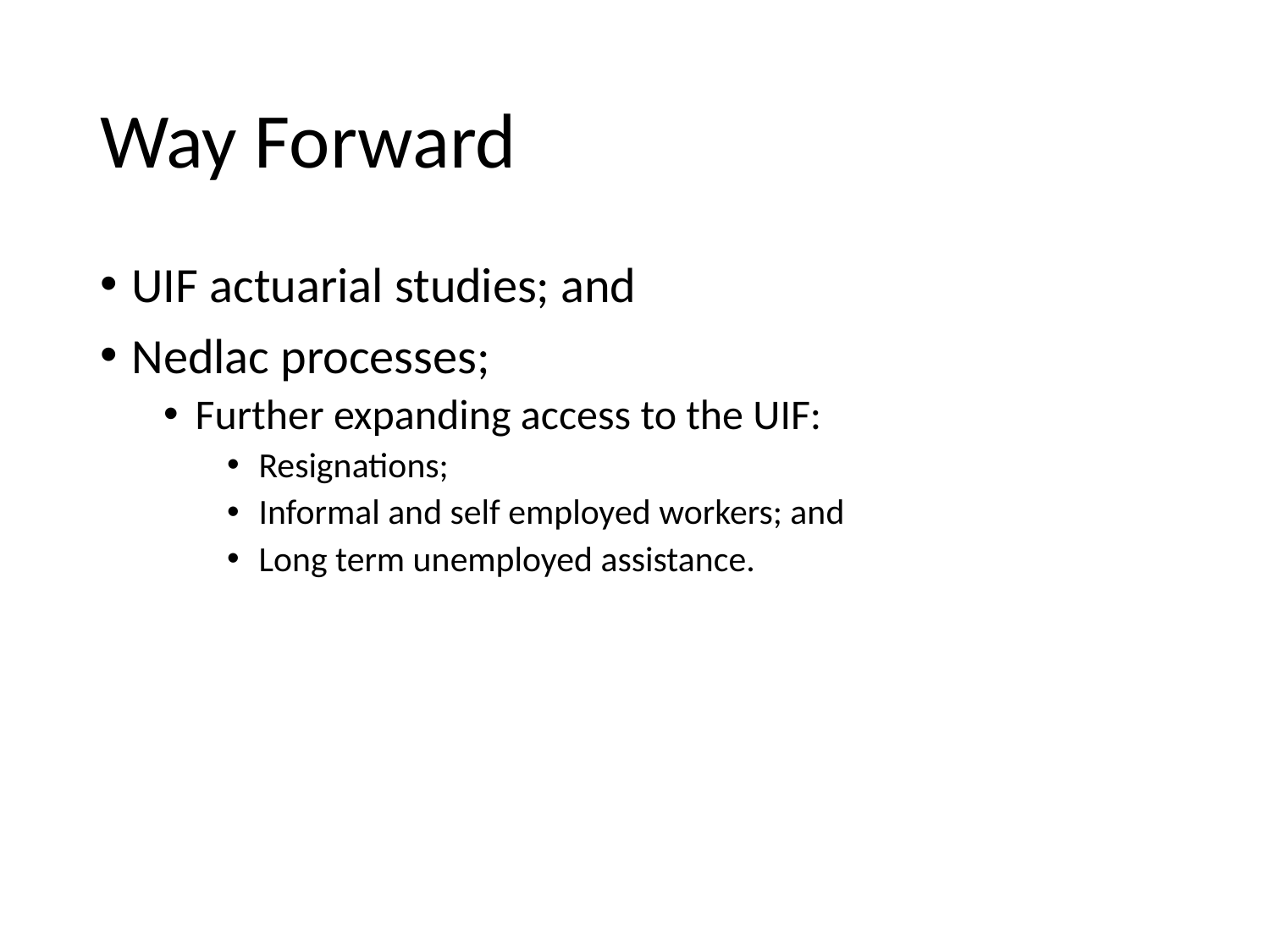

# Way Forward
UIF actuarial studies; and
Nedlac processes;
Further expanding access to the UIF:
Resignations;
Informal and self employed workers; and
Long term unemployed assistance.